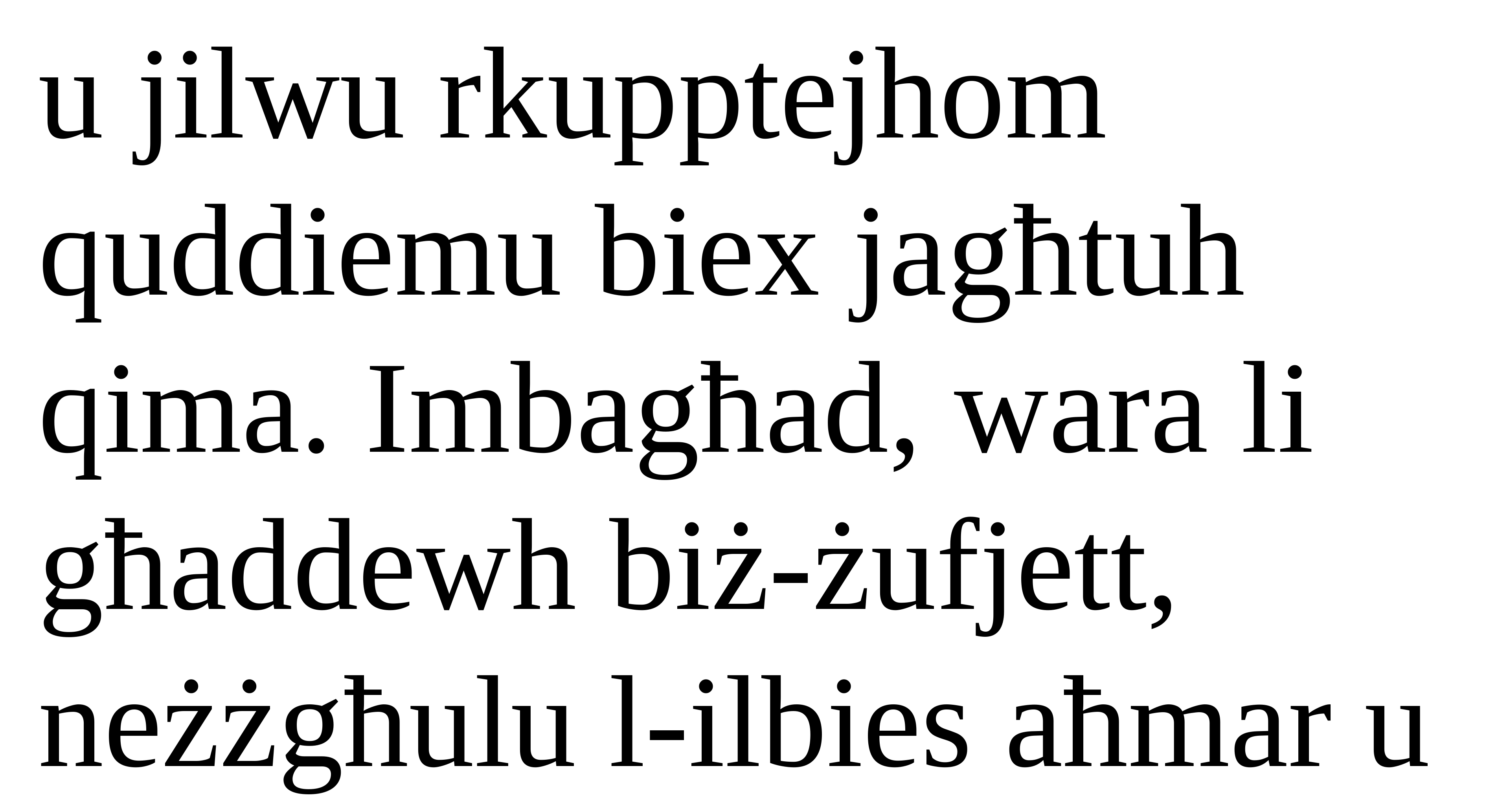

u jilwu rkupptejhom quddiemu biex jagħtuh qima. Imbagħad, wara li għaddewh biż-żufjett, neżżgħulu l-ilbies aħmar u